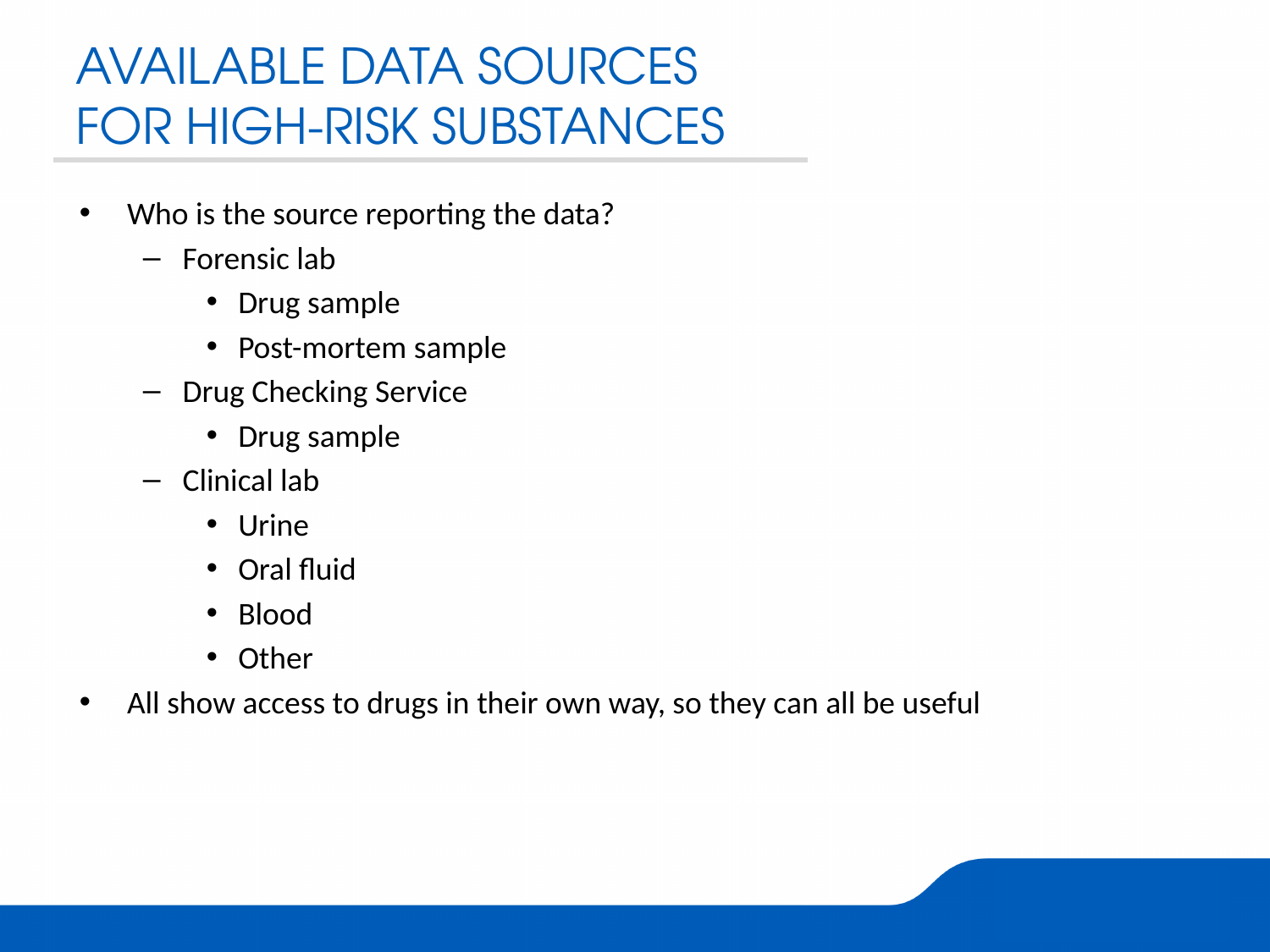

AVAILABLE DATA SOURCES FOR HIGH-RISK SUBSTANCES
Who is the source reporting the data?
Forensic lab
Drug sample
Post-mortem sample
Drug Checking Service
Drug sample
Clinical lab
Urine
Oral fluid
Blood
Other
All show access to drugs in their own way, so they can all be useful